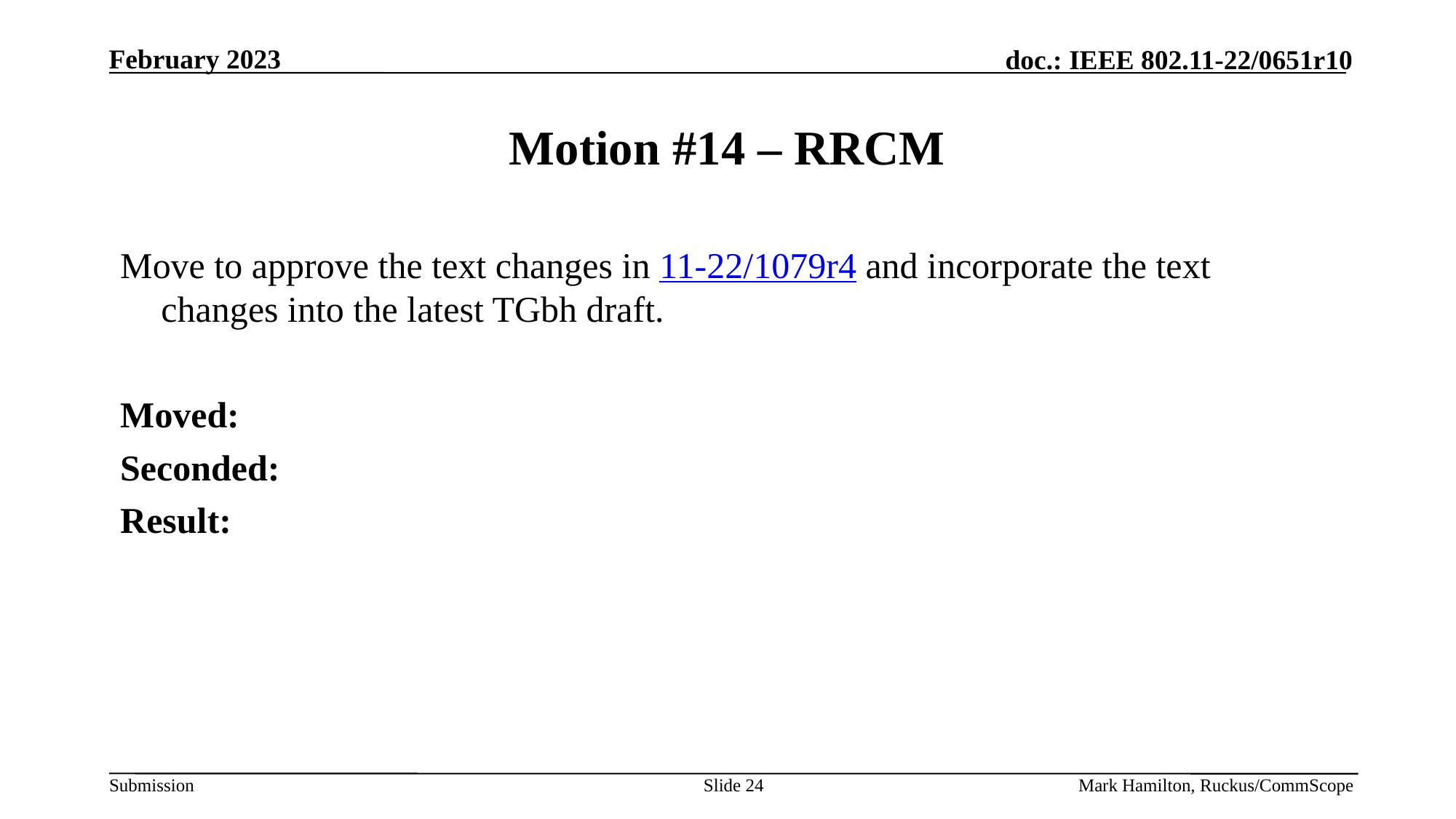

# Motion #14 – RRCM
Move to approve the text changes in 11-22/1079r4 and incorporate the text changes into the latest TGbh draft.

Moved:
Seconded:
Result:
Slide 24